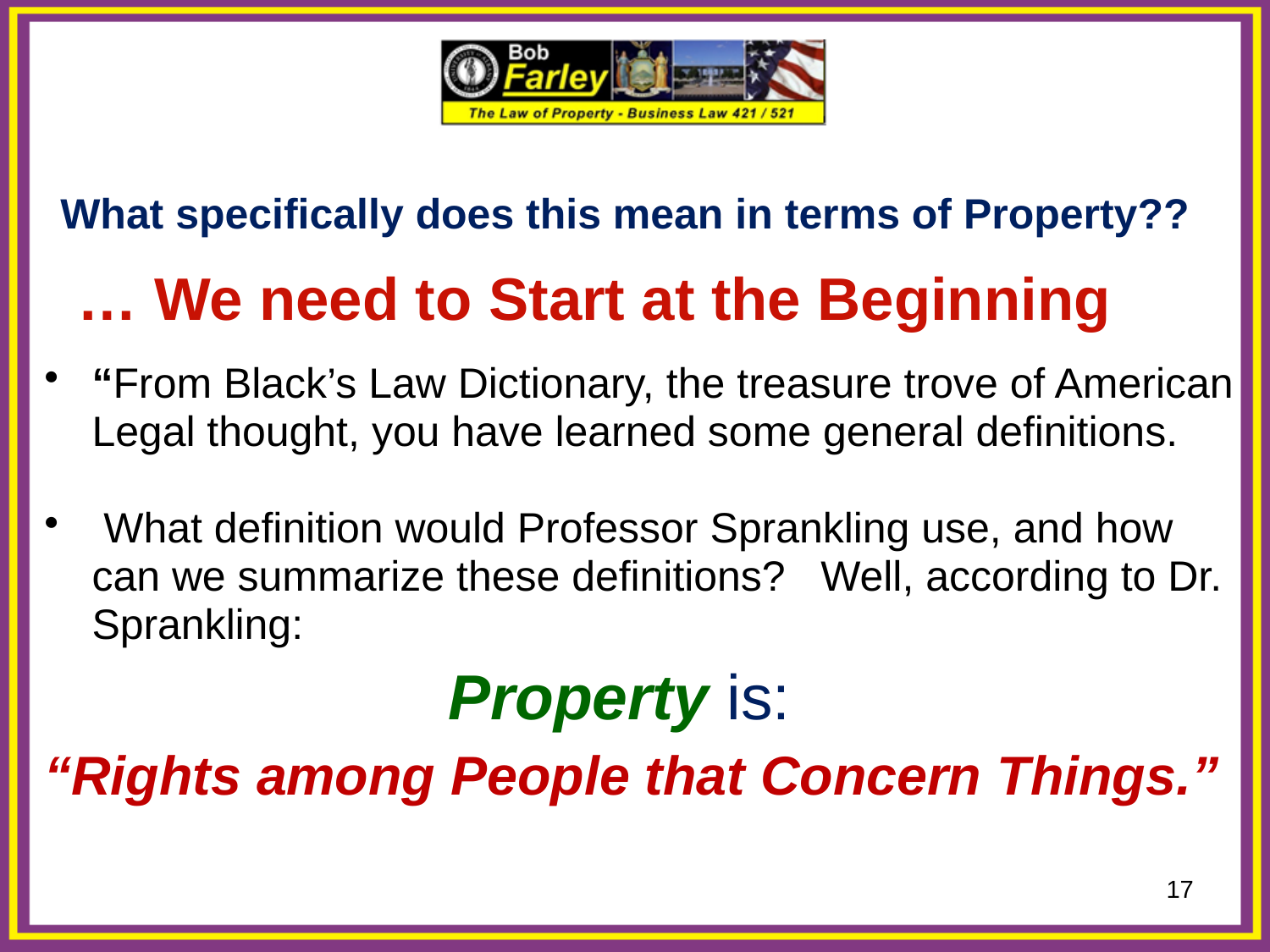

What specifically does this mean in terms of Property??
  … We need to Start at the Beginning

“From Black’s Law Dictionary, the treasure trove of American Legal thought, you have learned some general definitions.

 What definition would Professor Sprankling use, and how can we summarize these definitions?   Well, according to Dr. Sprankling:
                       Property is:
“Rights among People that Concern Things.”
17